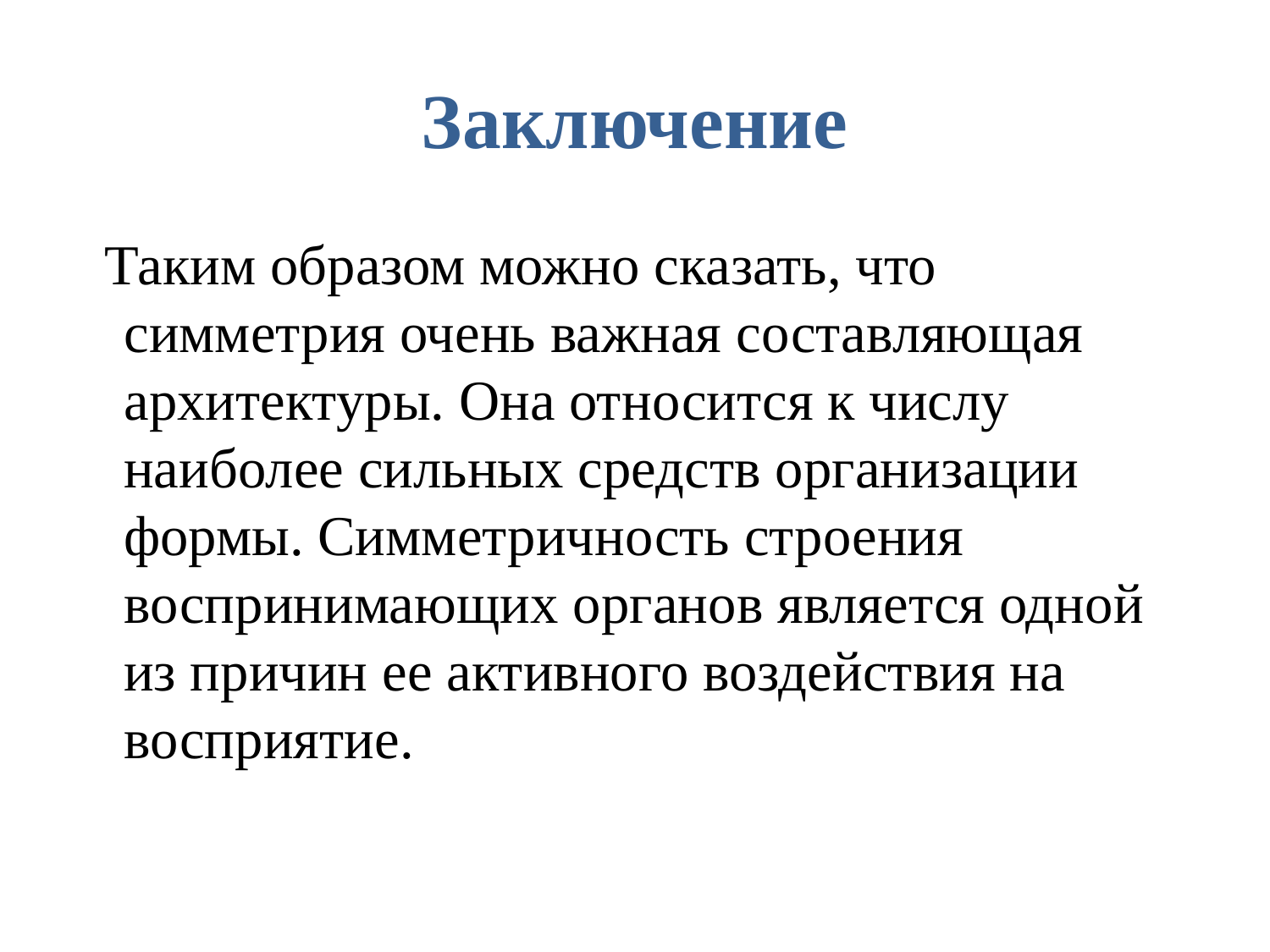

# Заключение
  Таким образом можно сказать, что симметрия очень важная составляющая архитектуры. Она относится к числу наиболее сильных средств организации формы. Симметричность строения воспринимающих органов является одной из причин ее активного воздействия на восприятие.